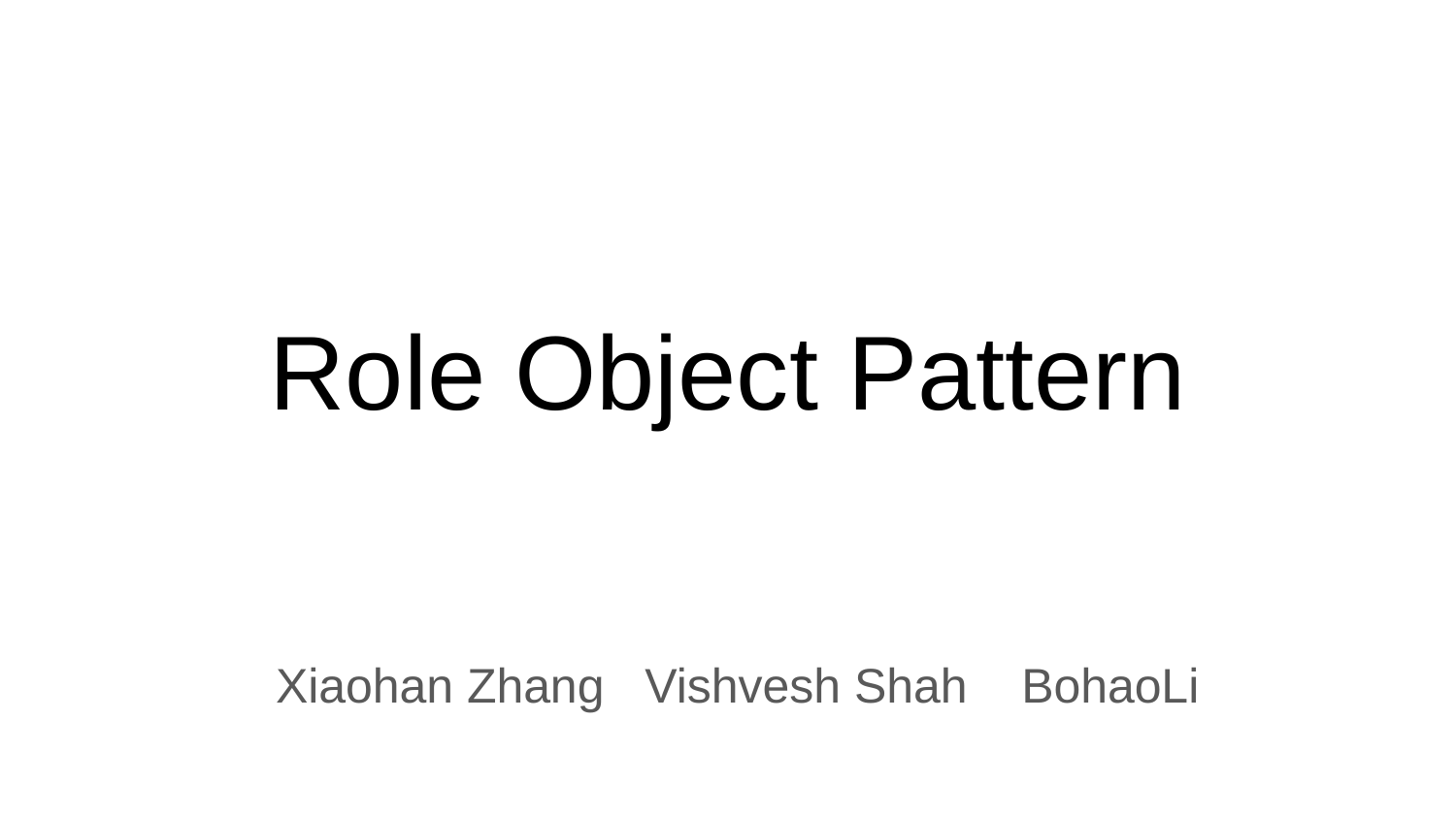

# Role Object Pattern
Xiaohan Zhang   Vishvesh Shah    BohaoLi